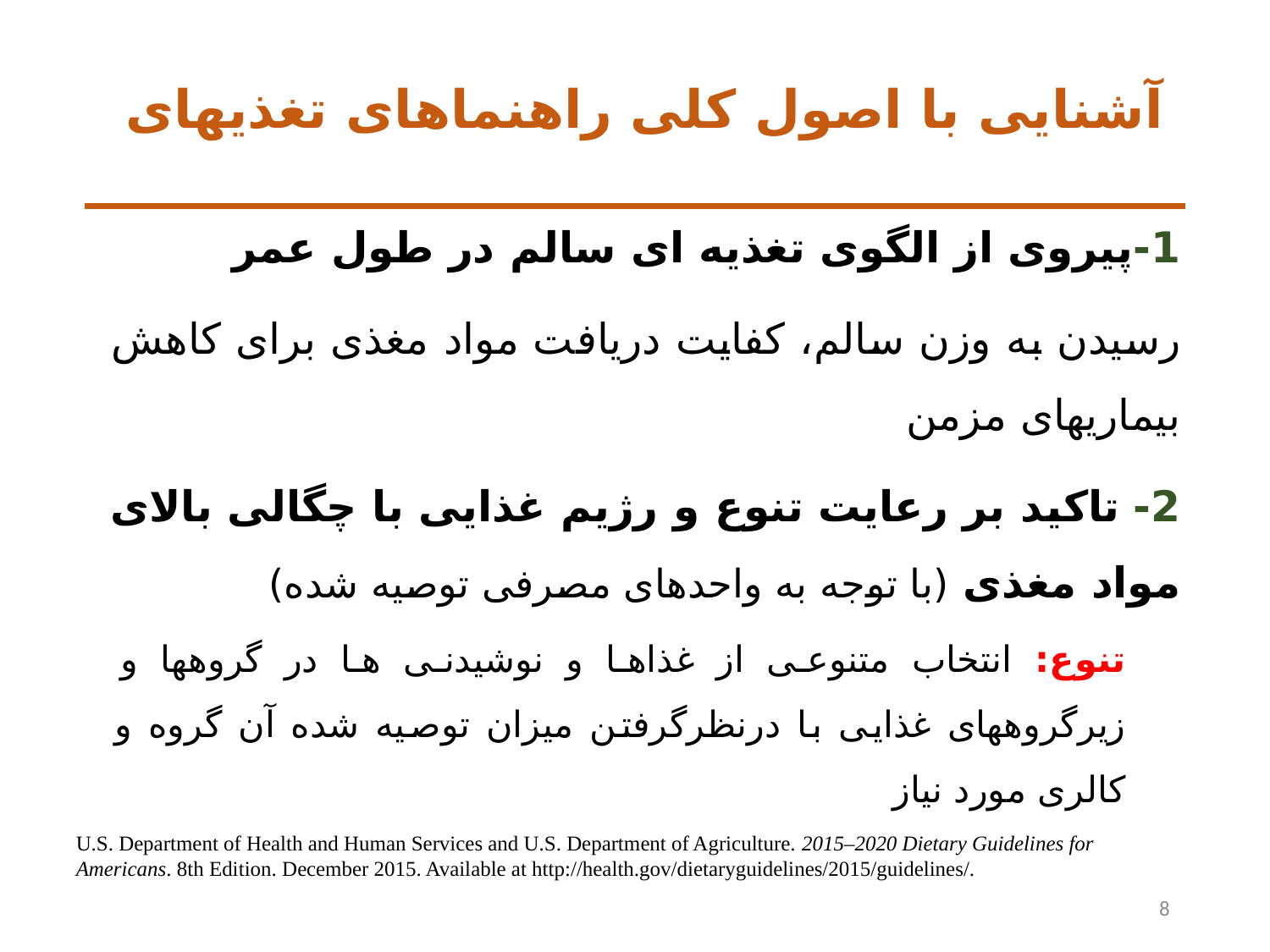

# آشنایی با اصول کلی راهنماهای تغذیه­ای
1-پیروی از الگوی تغذیه ای سالم در طول عمر
رسیدن به وزن سالم، کفایت دریافت مواد مغذی برای کاهش بیماریهای مزمن
2- تاکید بر رعایت تنوع و رژیم غذایی با چگالی بالای مواد مغذی (با توجه به واحدهای مصرفی توصیه شده)
تنوع: انتخاب متنوعی از غذاها و نوشیدنی ها در گروهها و زیرگروههای غذایی با درنظرگرفتن میزان توصیه شده آن گروه و کالری مورد نیاز

U.S. Department of Health and Human Services and U.S. Department of Agriculture. 2015–2020 Dietary Guidelines for Americans. 8th Edition. December 2015. Available at http://health.gov/dietaryguidelines/2015/guidelines/.
8